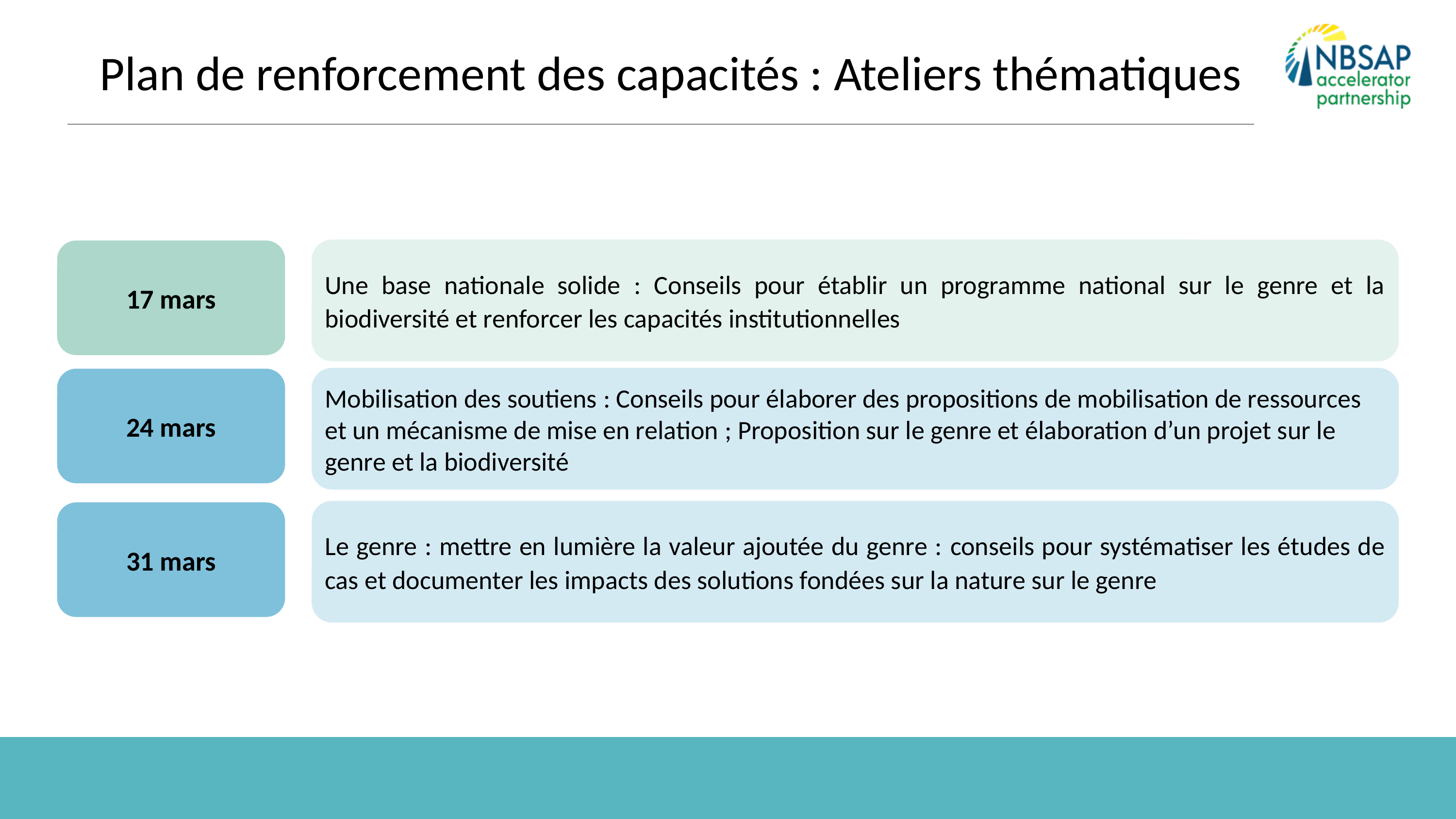

Plan de renforcement des capacités : Ateliers thématiques

Une base nationale solide : Conseils pour établir un programme national sur le genre et la biodiversité et renforcer les capacités institutionnelles

17 mars

Mobilisation des soutiens : Conseils pour élaborer des propositions de mobilisation de ressources et un mécanisme de mise en relation ; Proposition sur le genre et élaboration d’un projet sur le genre et la biodiversité

24 mars

Le genre : mettre en lumière la valeur ajoutée du genre : conseils pour systématiser les études de cas et documenter les impacts des solutions fondées sur la nature sur le genre

31 mars